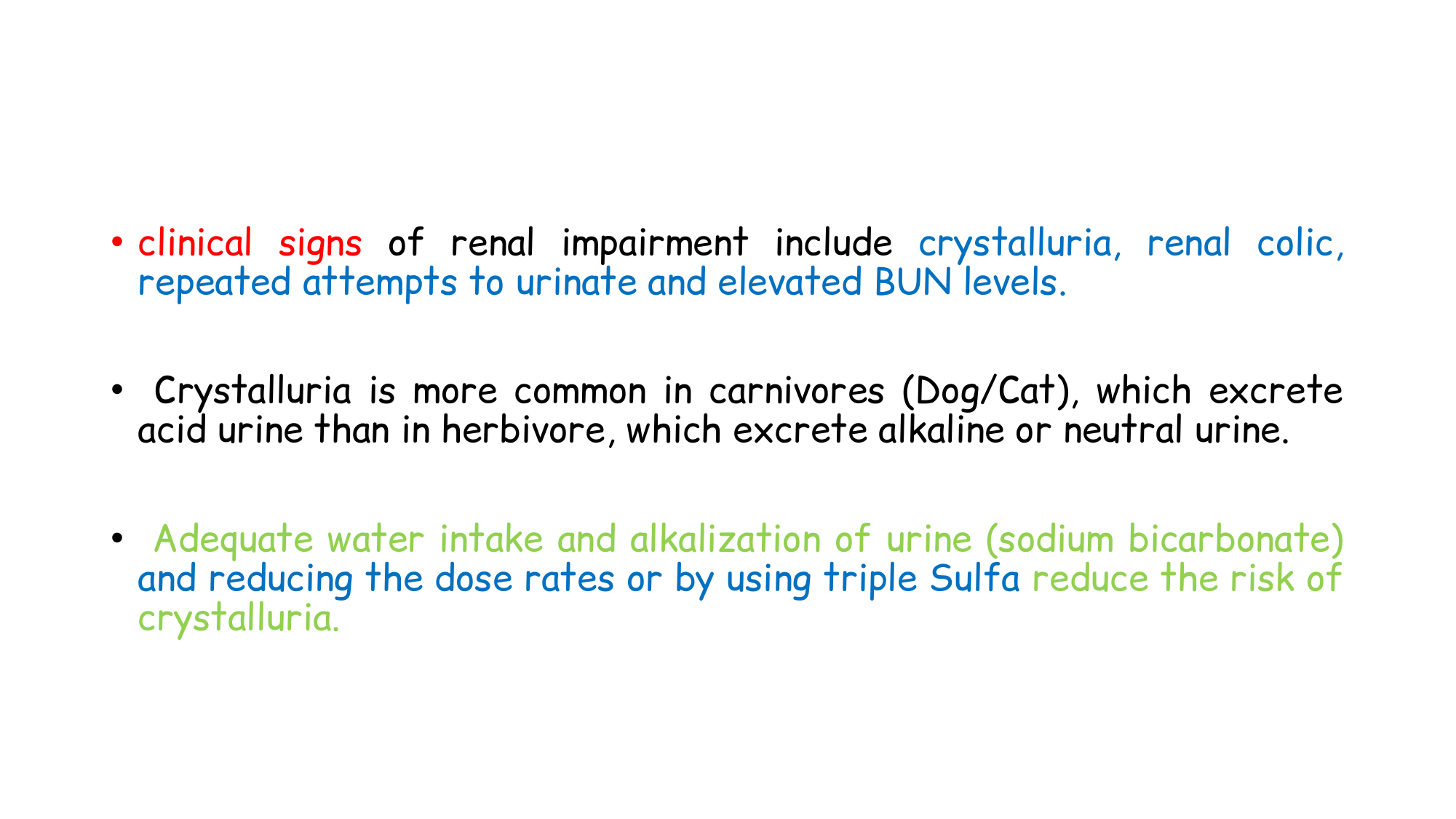

clinical signs of renal impairment include crystalluria, renal colic, repeated attempts to urinate and elevated BUN levels.

 Crystalluria is more common in carnivores (Dog/Cat), which excrete acid urine than in herbivore, which excrete alkaline or neutral urine.

 Adequate water intake and alkalization of urine (sodium bicarbonate) and reducing the dose rates or by using triple Sulfa reduce the risk of crystalluria.